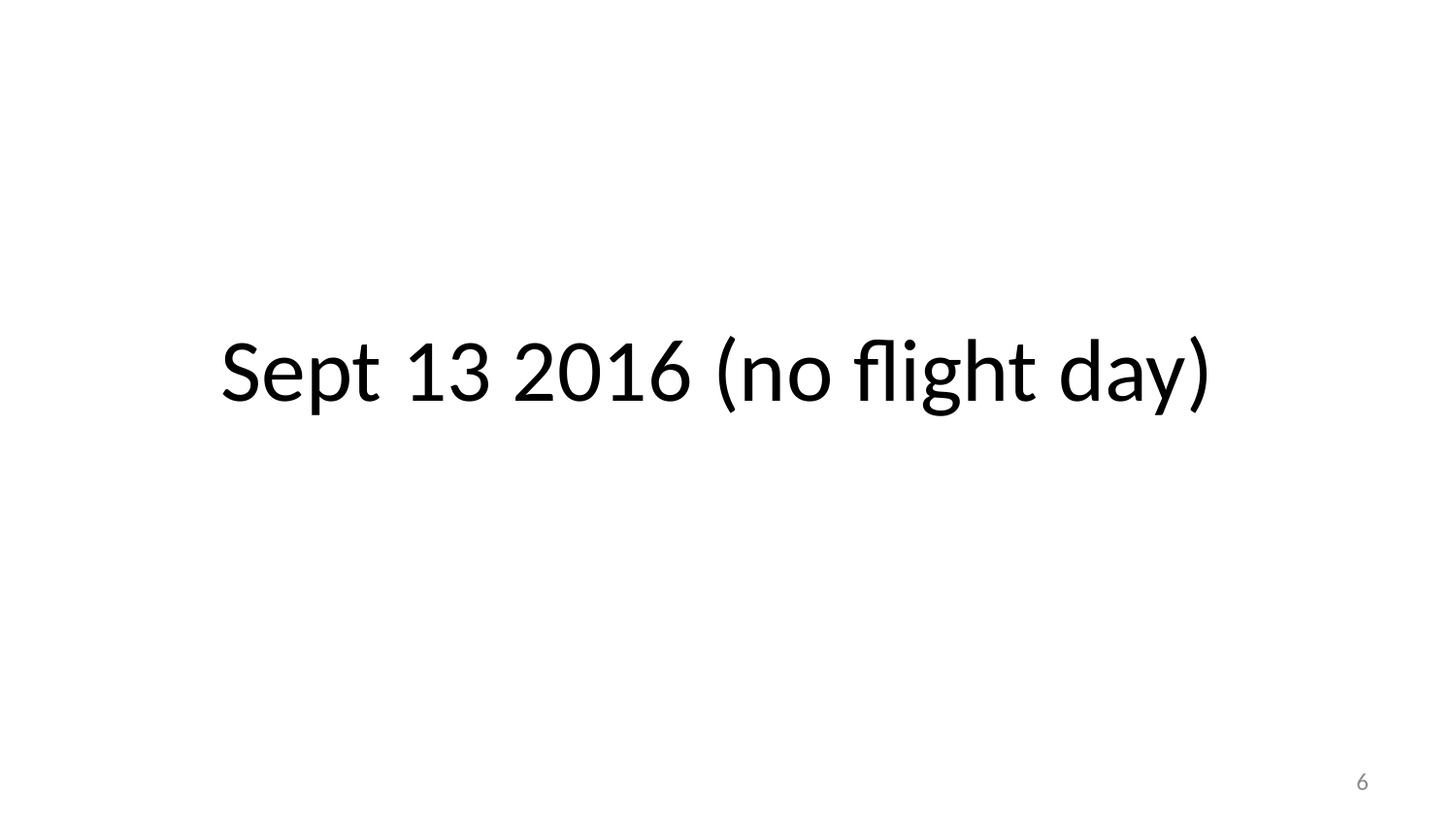

# Sept 13 2016 (no flight day)
6